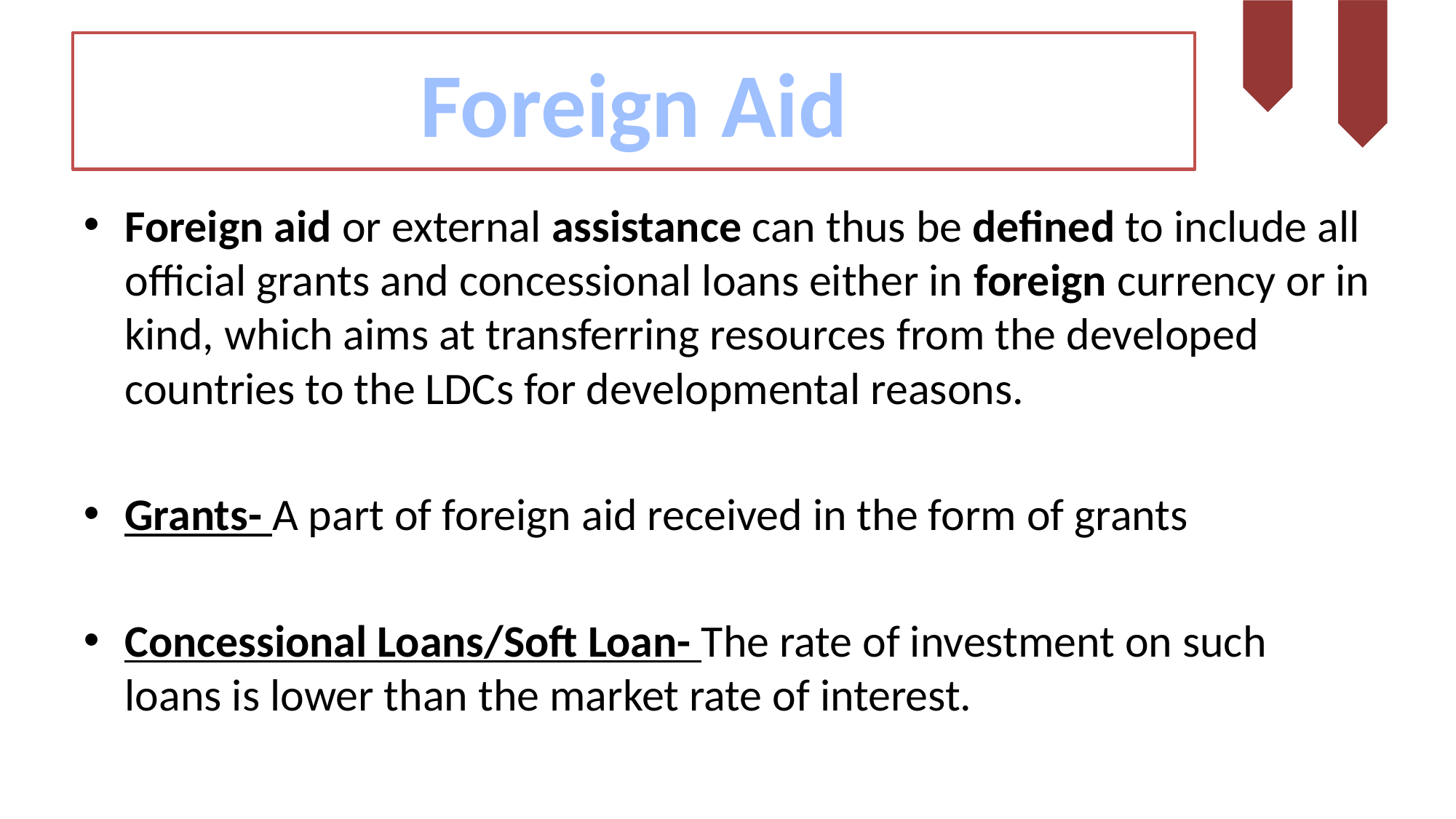

# Foreign Aid

Foreign aid or external assistance can thus be defined to include all official grants and concessional loans either in foreign currency or in kind, which aims at transferring resources from the developed countries to the LDCs for developmental reasons.

Grants- A part of foreign aid received in the form of grants

Concessional Loans/Soft Loan- The rate of investment on such loans is lower than the market rate of interest.